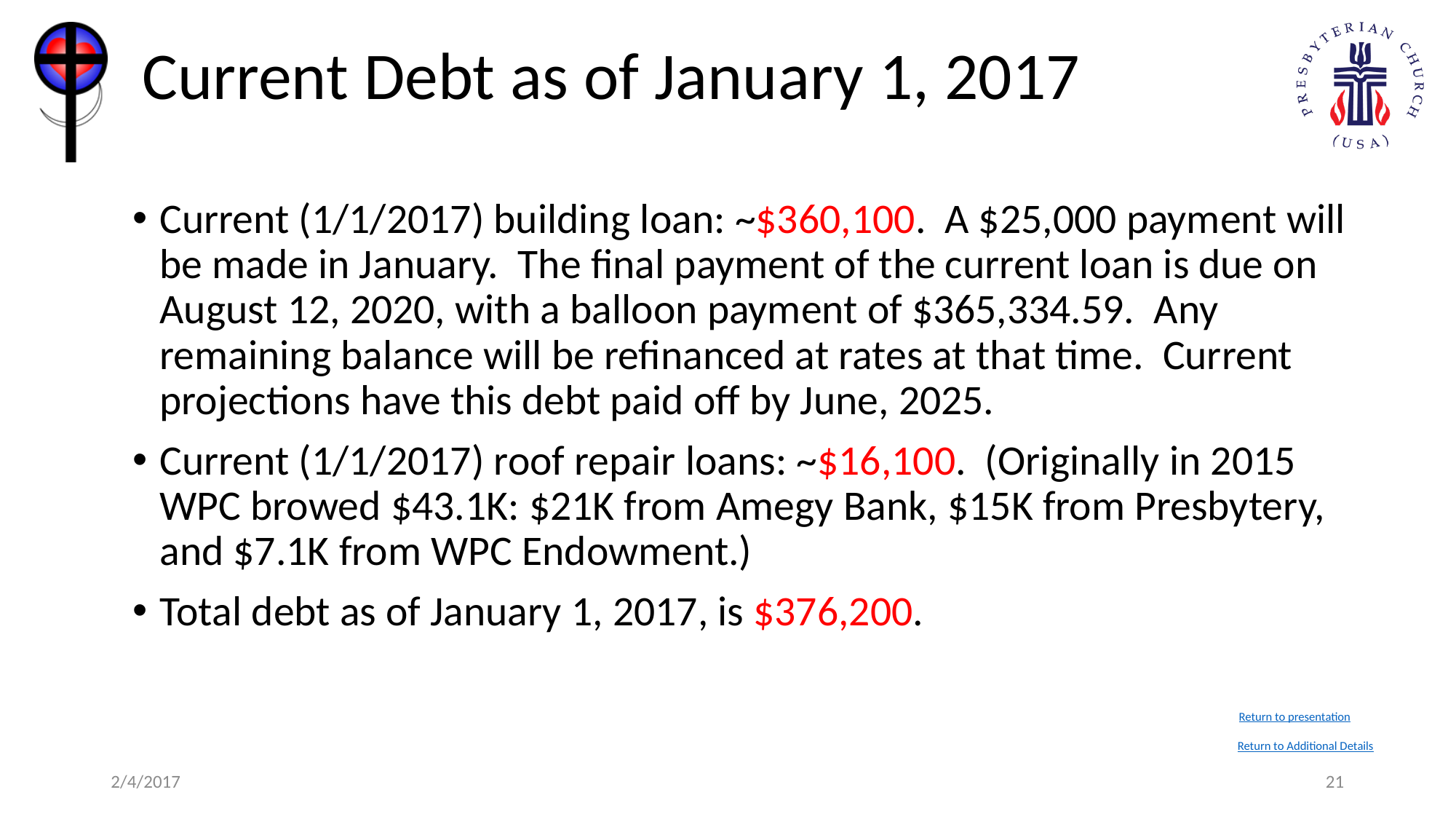

# Current Debt as of January 1, 2017
Current (1/1/2017) building loan: ~$360,100.  A $25,000 payment will be made in January.  The final payment of the current loan is due on August 12, 2020, with a balloon payment of $365,334.59.  Any remaining balance will be refinanced at rates at that time.  Current projections have this debt paid off by June, 2025.
Current (1/1/2017) roof repair loans: ~$16,100.  (Originally in 2015 WPC browed $43.1K: $21K from Amegy Bank, $15K from Presbytery, and $7.1K from WPC Endowment.)
Total debt as of January 1, 2017, is $376,200.

Return to presentation
Return to Additional Details
2/4/2017
21